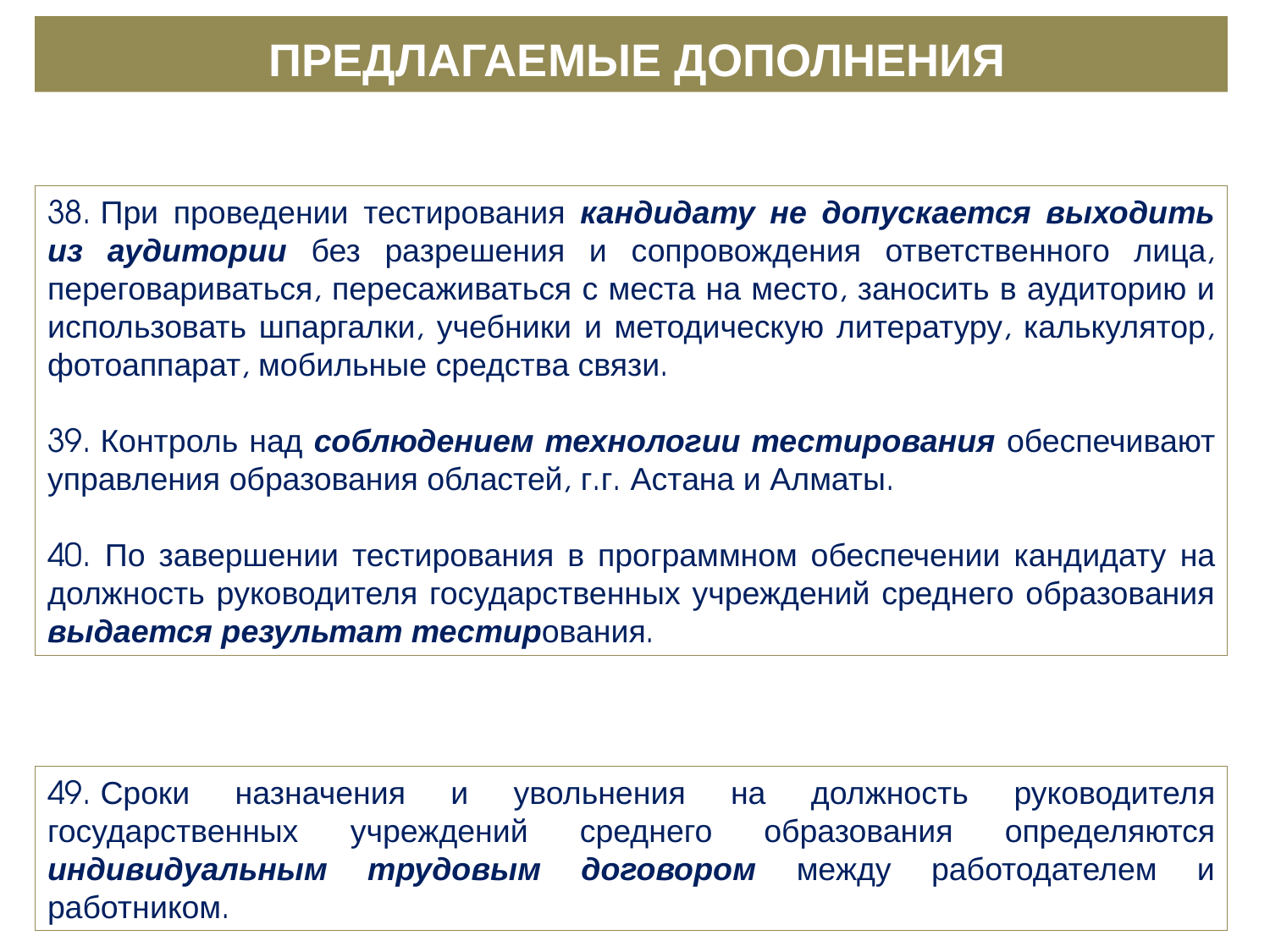

ПРЕДЛАГАЕМЫЕ ДОПОЛНЕНИЯ
38. При проведении тестирования кандидату не допускается выходить из аудитории без разрешения и сопровождения ответственного лица, переговариваться, пересаживаться с места на место, заносить в аудиторию и использовать шпаргалки, учебники и методическую литературу, калькулятор, фотоаппарат, мобильные средства связи.

39. Контроль над соблюдением технологии тестирования обеспечивают управления образования областей, г.г. Астана и Алматы.

40. По завершении тестирования в программном обеспечении кандидату на должность руководителя государственных учреждений среднего образования выдается результат тестирования.
49. Сроки назначения и увольнения на должность руководителя государственных учреждений среднего образования определяются индивидуальным трудовым договором между работодателем и работником.